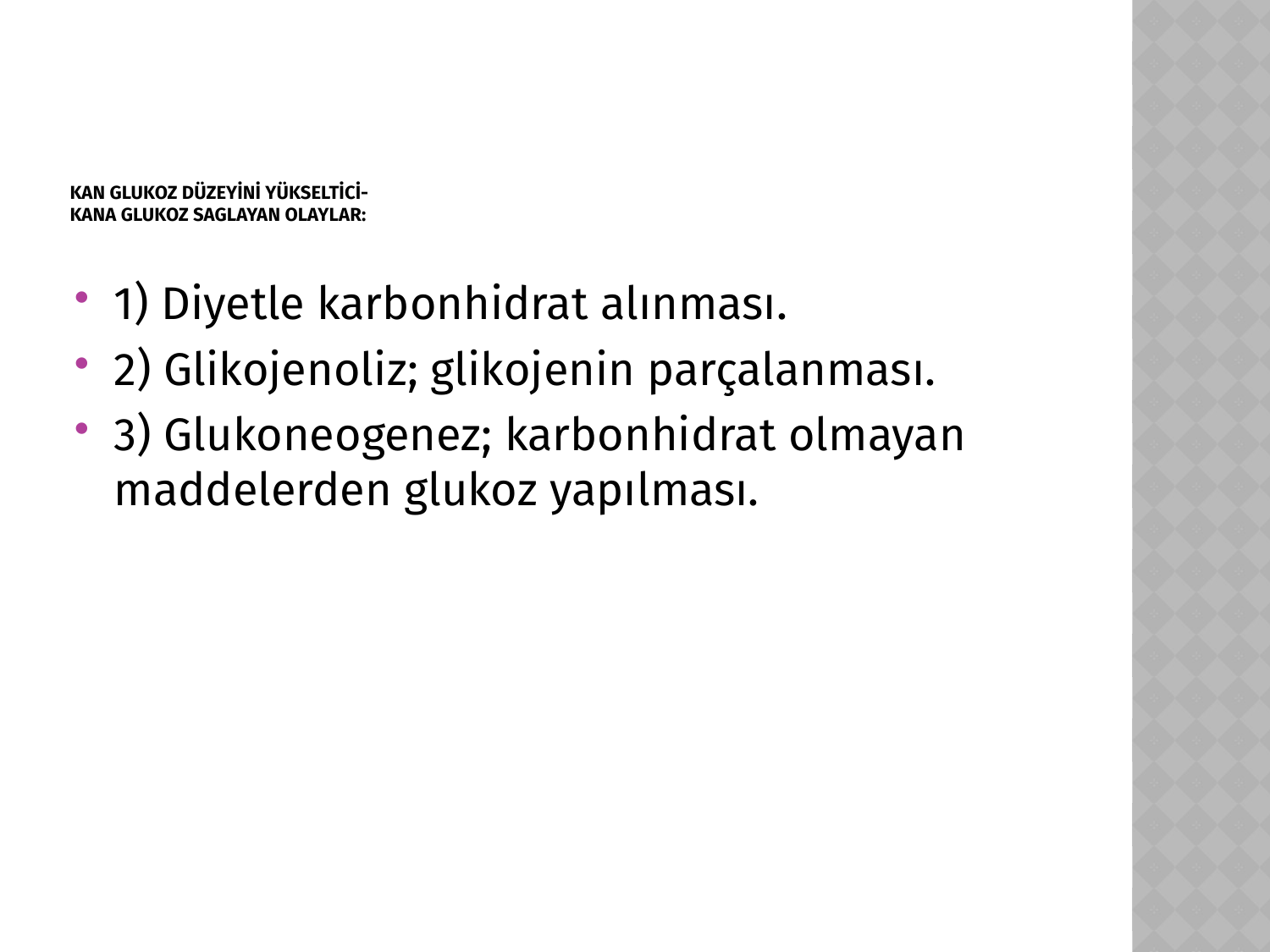

# Kan glukoz düzeyini Yükseltici- Kana glukoz saglayan olaylar:
1) Diyetle karbonhidrat alınması.
2) Glikojenoliz; glikojenin parçalanması.
3) Glukoneogenez; karbonhidrat olmayan maddelerden glukoz yapılması.